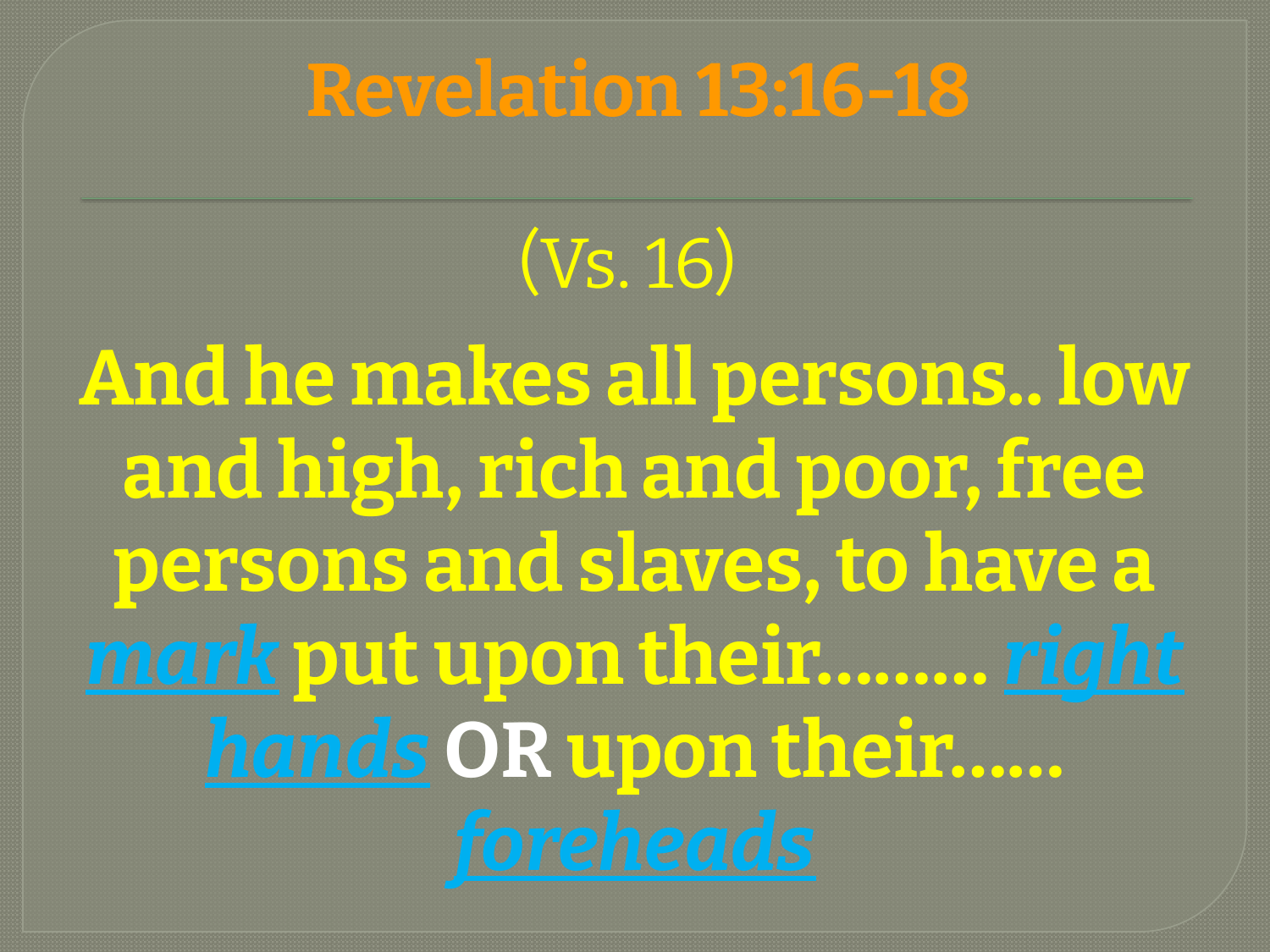

# Revelation 13:16-18
(Vs. 16)

And he makes all persons.. low and high, rich and poor, free persons and slaves, to have a mark put upon their……… right hands OR upon their…… foreheads